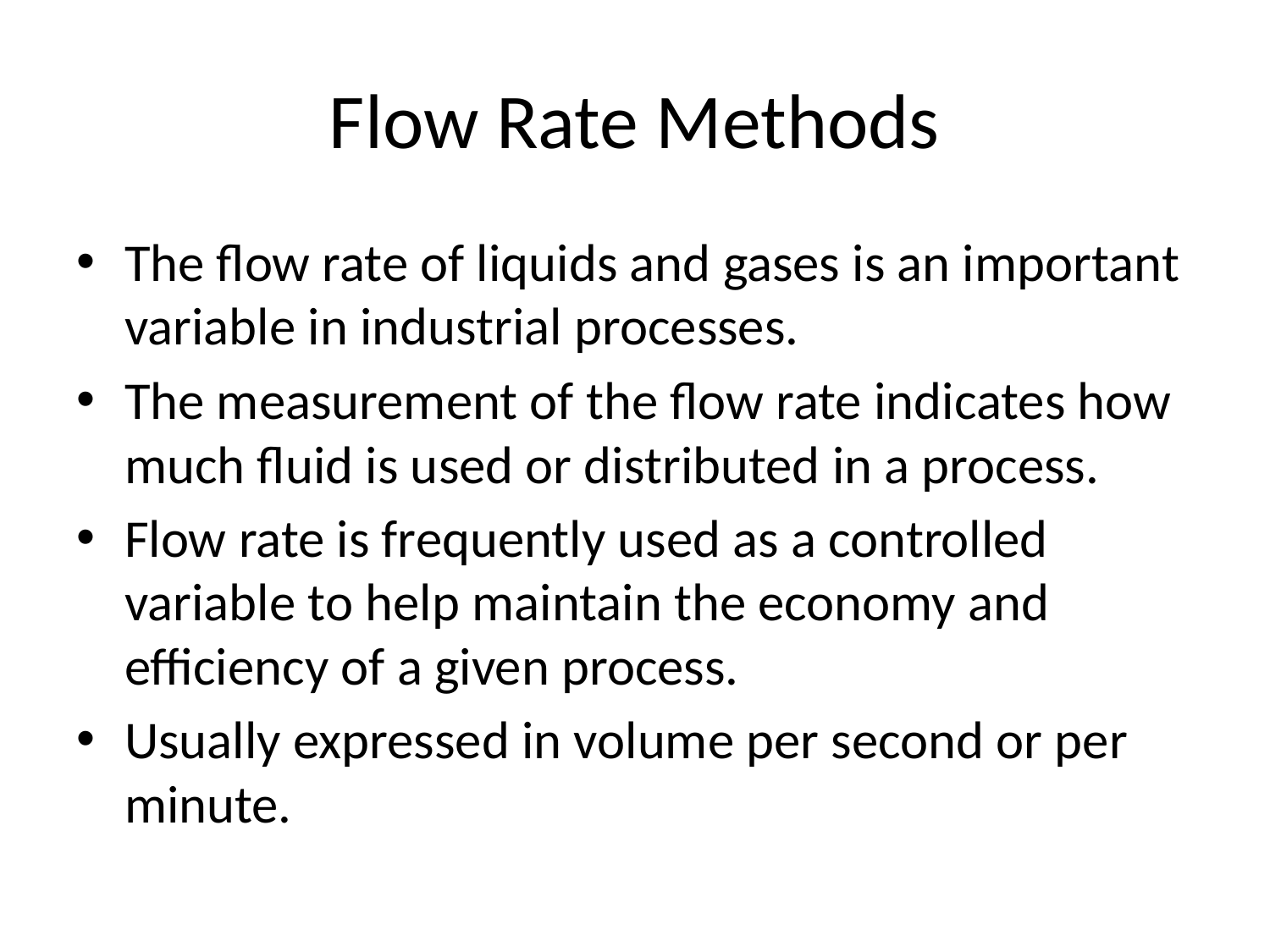

# Flow Rate Methods
The flow rate of liquids and gases is an important variable in industrial processes.
The measurement of the flow rate indicates how much fluid is used or distributed in a process.
Flow rate is frequently used as a controlled variable to help maintain the economy and efficiency of a given process.
Usually expressed in volume per second or per minute.